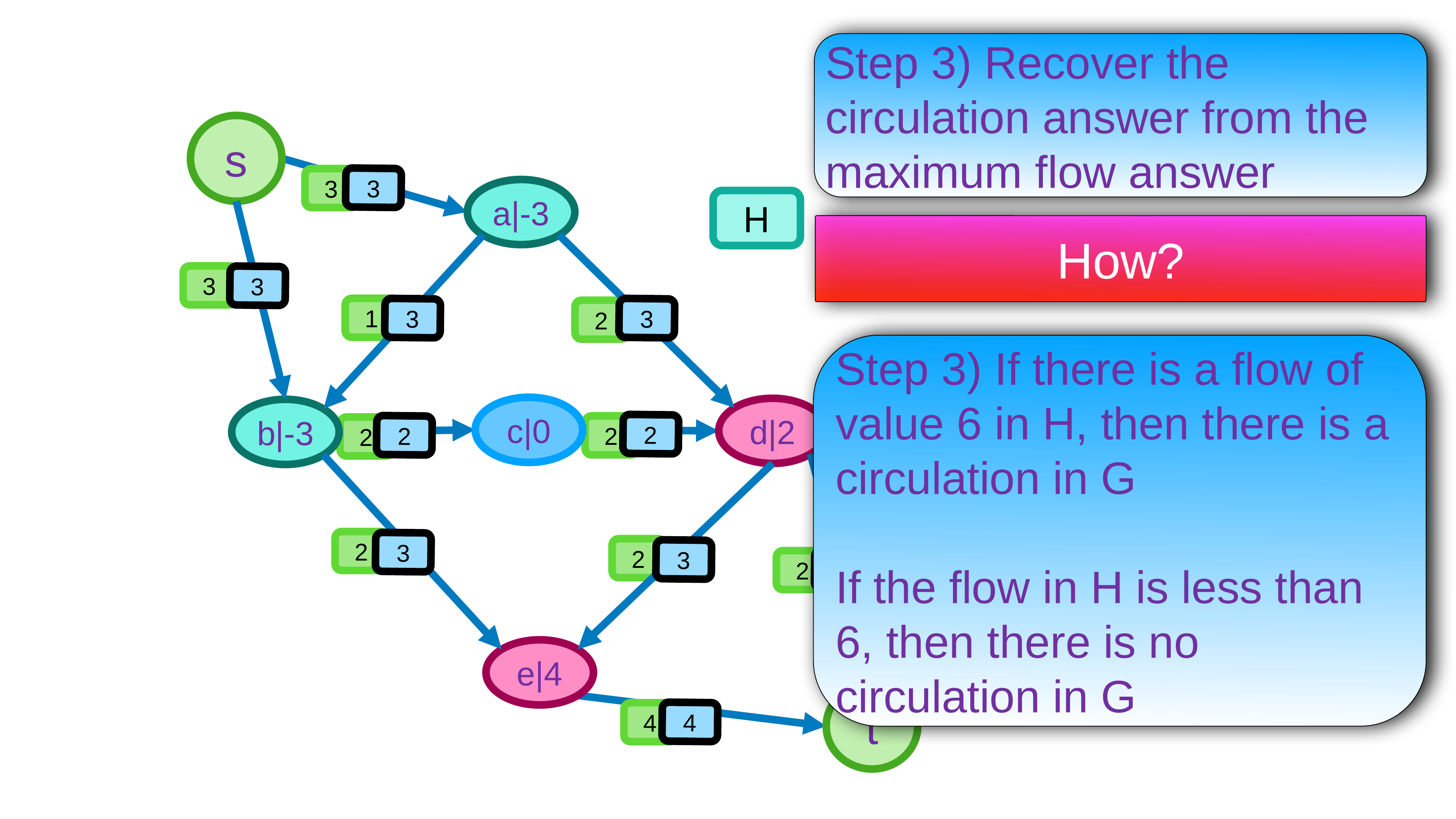

Step 3) Recover the circulation answer from the maximum flow answer
s
a|-3
3
3
H
How?
3
3
1
3
3
2
Step 3) If there is a flow of value 6 in H, then there is a circulation in G

If the flow in H is less than 6, then there is no circulation in G
c|0
d|2
b|-3
2
2
2
2
2
3
2
3
2
2
e|4
t
4
4